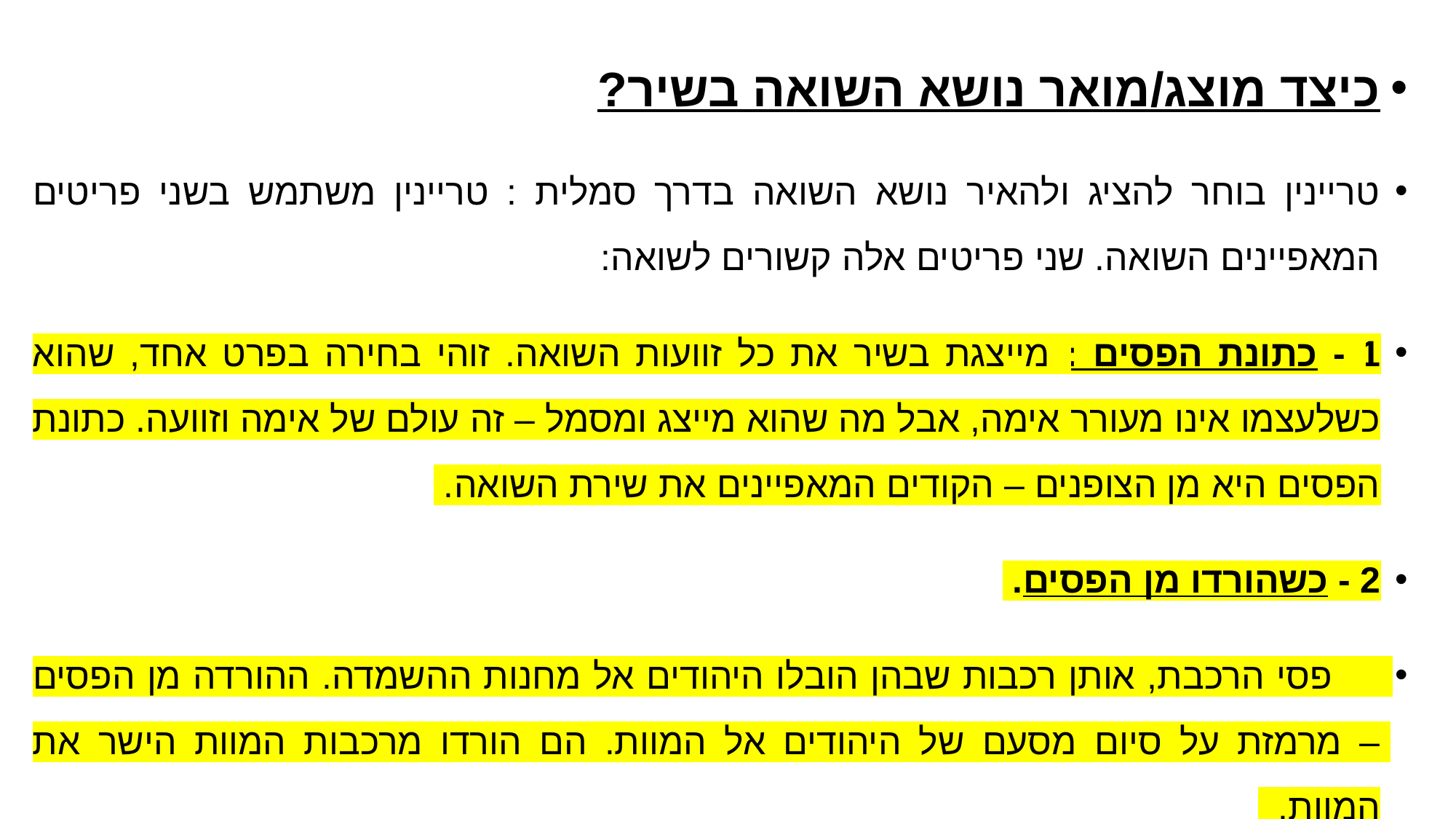

כיצד מוצג/מואר נושא השואה בשיר?
טריינין בוחר להציג ולהאיר נושא השואה בדרך סמלית : טריינין משתמש בשני פריטים המאפיינים השואה. שני פריטים אלה קשורים לשואה:
1 - כתונת הפסים : מייצגת בשיר את כל זוועות השואה. זוהי בחירה בפרט אחד, שהוא כשלעצמו אינו מעורר אימה, אבל מה שהוא מייצג ומסמל – זה עולם של אימה וזוועה. כתונת הפסים היא מן הצופנים – הקודים המאפיינים את שירת השואה.
2 - כשהורדו מן הפסים.
    פסי הרכבת, אותן רכבות שבהן הובלו היהודים אל מחנות ההשמדה. ההורדה מן הפסים – מרמזת על סיום מסעם של היהודים אל המוות. הם הורדו מרכבות המוות הישר את המוות.